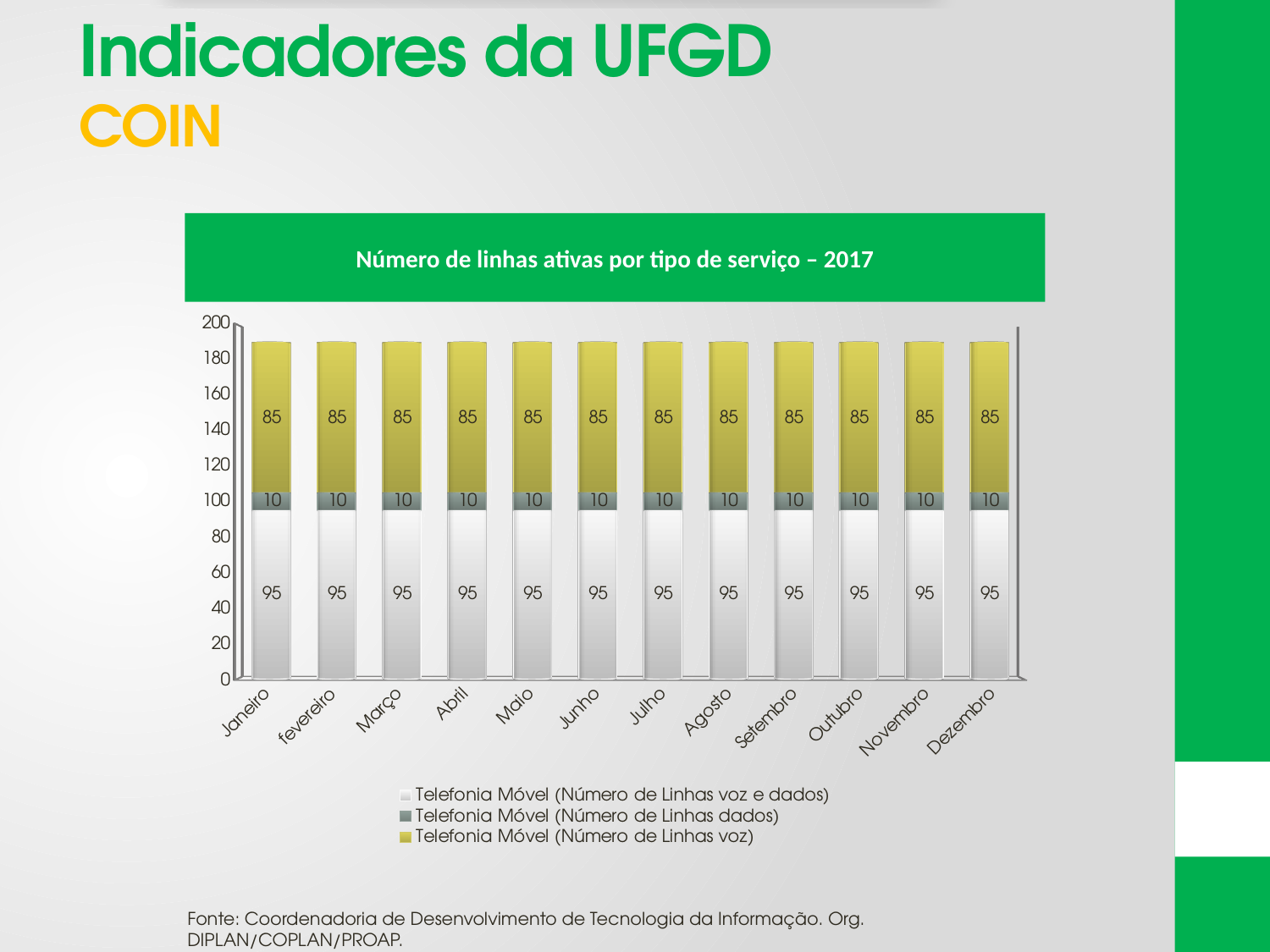

# Indicadores da UFGD COIN
Número de linhas ativas por tipo de serviço – 2017

[unsupported chart]

Fonte: Coordenadoria de Desenvolvimento de Tecnologia da Informação. Org. DIPLAN/COPLAN/PROAP.